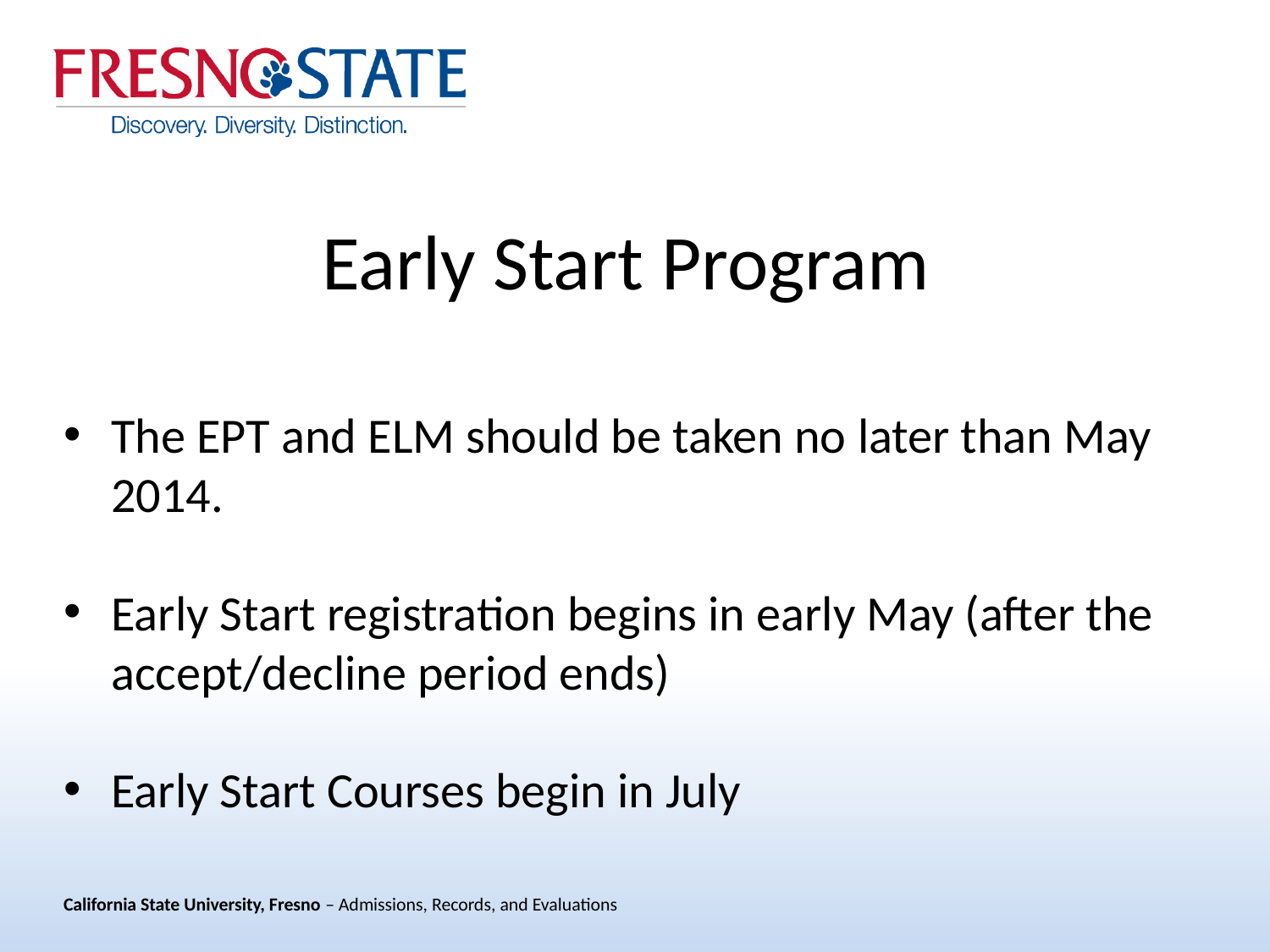

# Early Start Program

The EPT and ELM should be taken no later than May 2014.

Early Start registration begins in early May (after the accept/decline period ends)

Early Start Courses begin in July